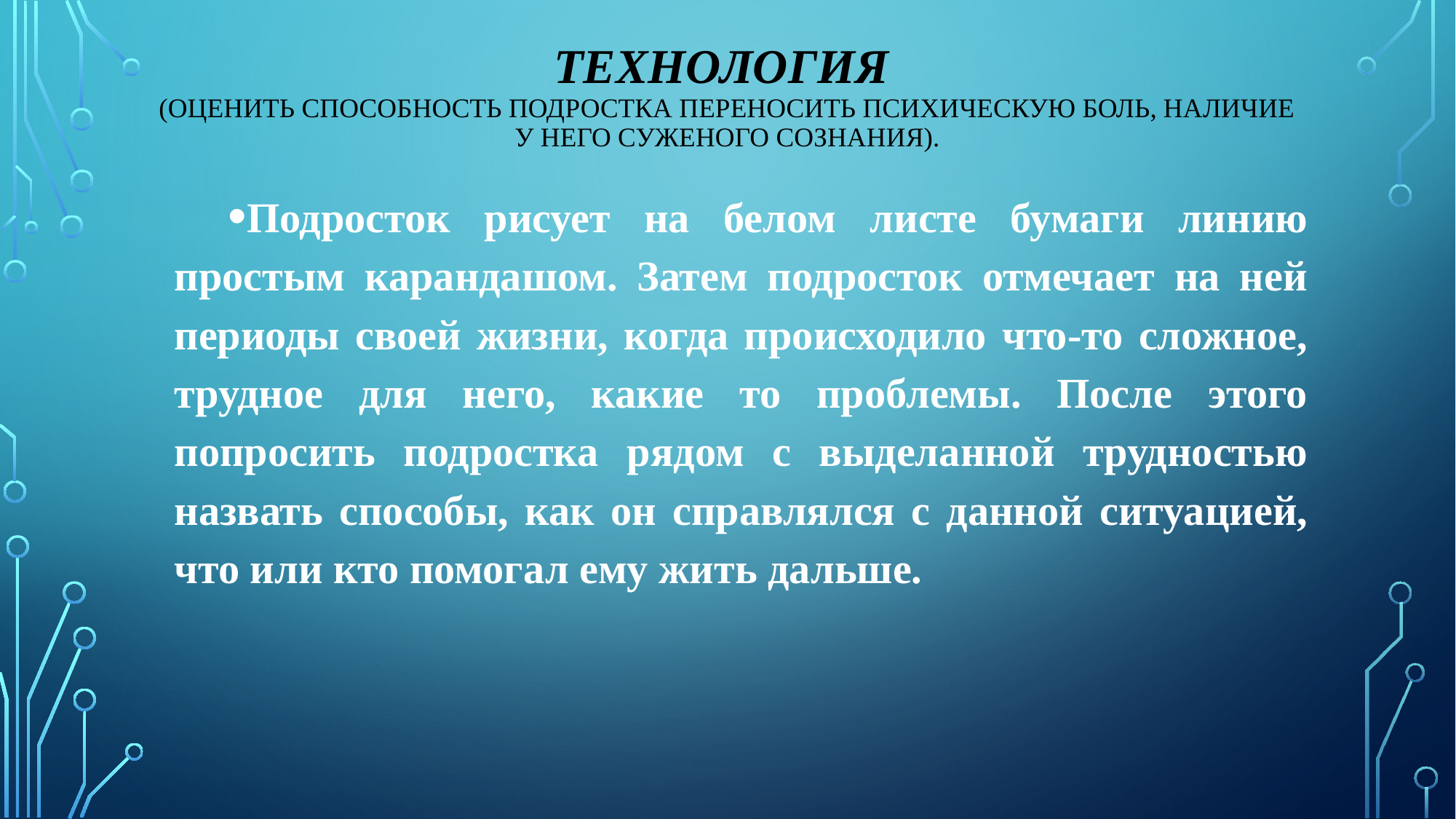

# Технология (оценить способность подростка переносить психическую боль, наличие у него суженого сознания).
Подросток рисует на белом листе бумаги линию простым карандашом. Затем подросток отмечает на ней периоды своей жизни, когда происходило что-то сложное, трудное для него, какие то проблемы. После этого попросить подростка рядом с выделанной трудностью назвать способы, как он справлялся с данной ситуацией, что или кто помогал ему жить дальше.